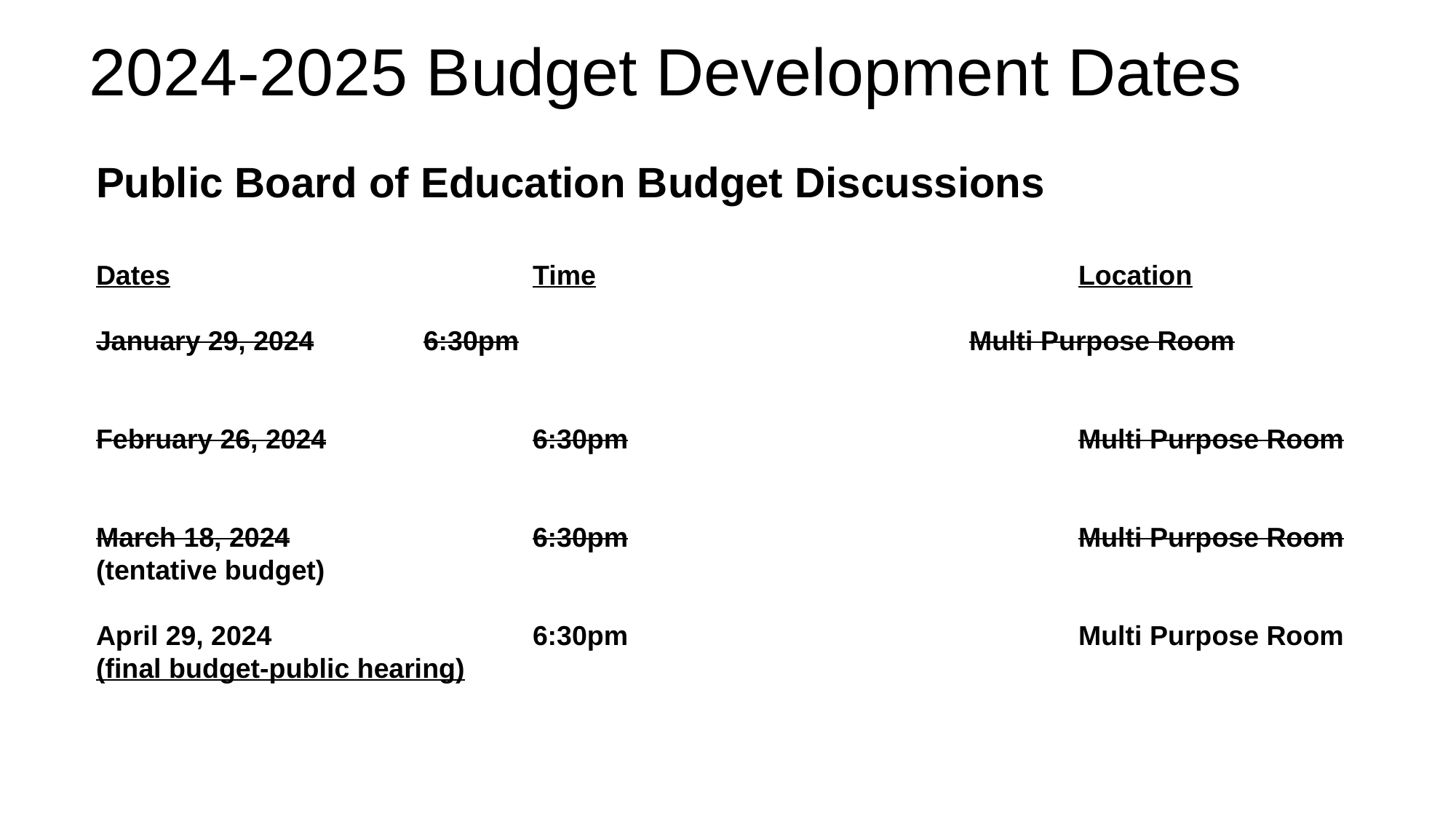

# 2024-2025 Budget Development Dates budget development dates

Public Board of Education Budget Discussions

Dates				Time					Location

January 29, 2024		6:30pm					Multi Purpose Room

February 26, 2024		6:30pm					Multi Purpose Room

March 18, 2024			6:30pm					Multi Purpose Room
(tentative budget)

April 29, 2024			6:30pm					Multi Purpose Room
(final budget-public hearing)